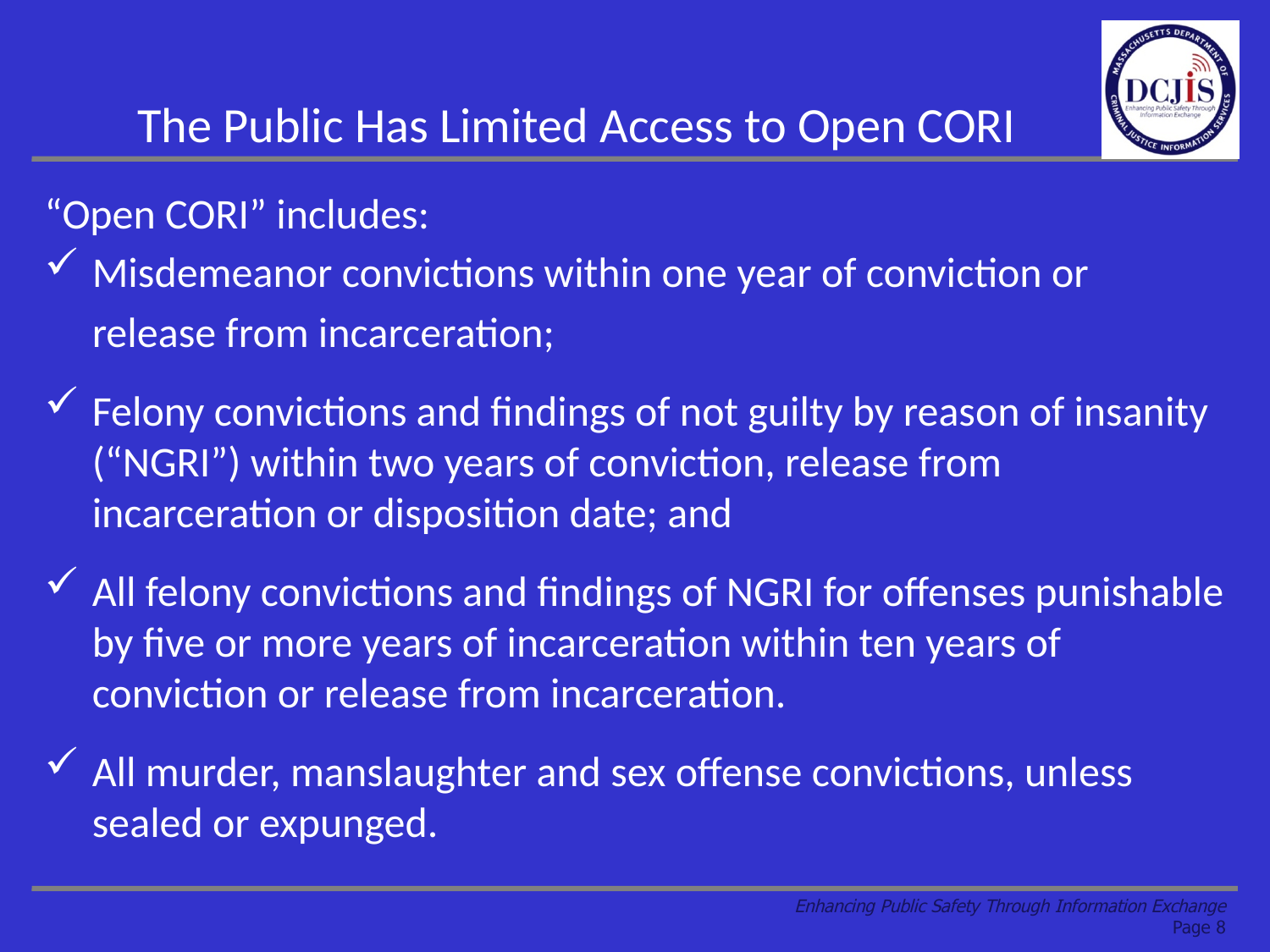

# The Public Has Limited Access to Open CORI
“Open CORI” includes:
Misdemeanor convictions within one year of conviction or
     release from incarceration;

Felony convictions and findings of not guilty by reason of insanity (“NGRI”) within two years of conviction, release from incarceration or disposition date; and

All felony convictions and findings of NGRI for offenses punishable by five or more years of incarceration within ten years of conviction or release from incarceration.

All murder, manslaughter and sex offense convictions, unless sealed or expunged.

Enhancing Public Safety Through Information Exchange
Page 8